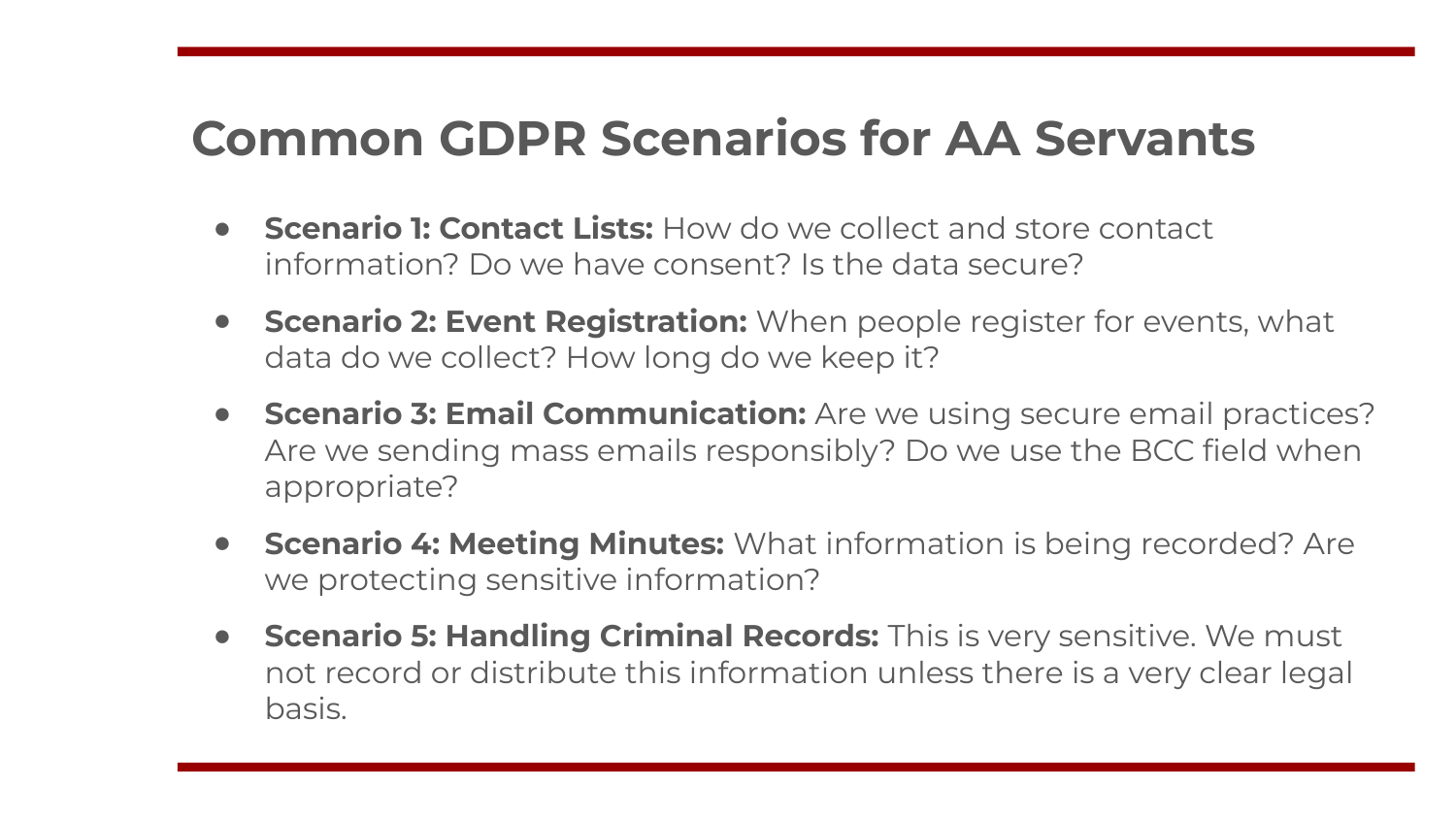

Common GDPR Scenarios for AA Servants

Scenario 1: Contact Lists: How do we collect and store contact information? Do we have consent? Is the data secure?
Scenario 2: Event Registration: When people register for events, what data do we collect? How long do we keep it?
Scenario 3: Email Communication: Are we using secure email practices? Are we sending mass emails responsibly? Do we use the BCC field when appropriate?
Scenario 4: Meeting Minutes: What information is being recorded? Are we protecting sensitive information?
Scenario 5: Handling Criminal Records: This is very sensitive. We must not record or distribute this information unless there is a very clear legal basis.